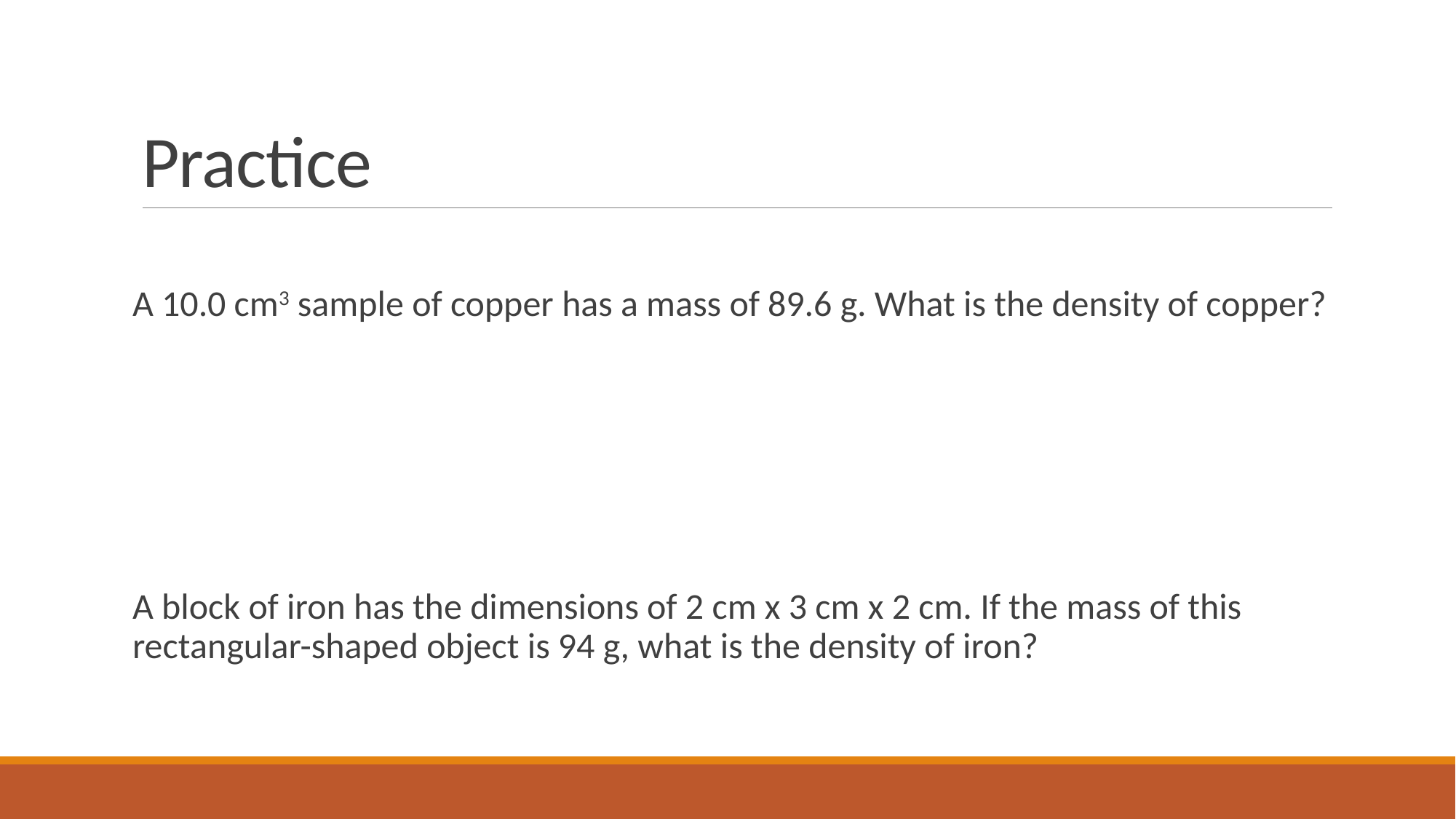

# Practice

A 10.0 cm3 sample of copper has a mass of 89.6 g. What is the density of copper?

A block of iron has the dimensions of 2 cm x 3 cm x 2 cm. If the mass of this rectangular-shaped object is 94 g, what is the density of iron?